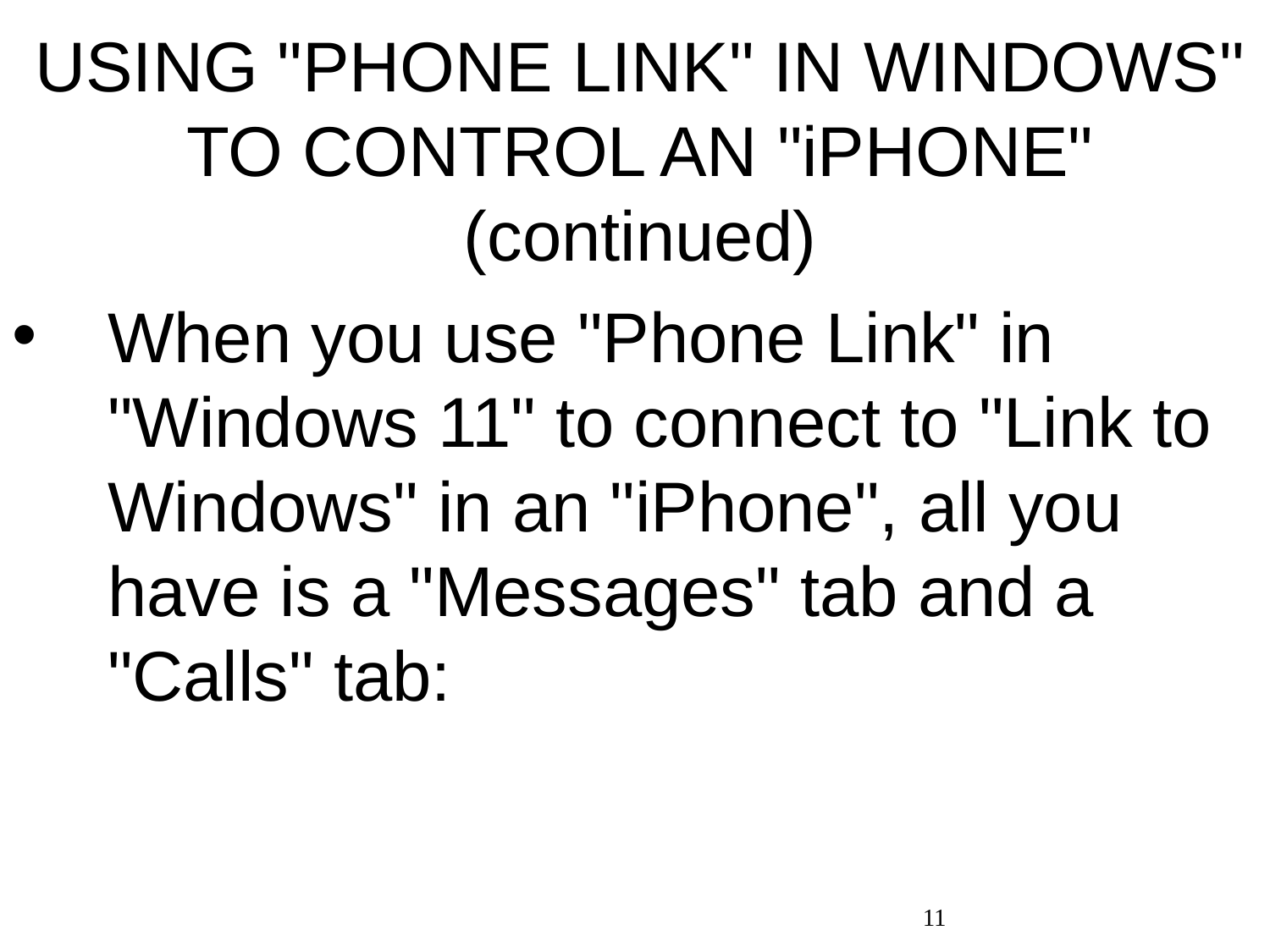

# USING "PHONE LINK" IN WINDOWS" TO CONTROL AN "iPHONE" (continued)
When you use "Phone Link" in "Windows 11" to connect to "Link to Windows" in an "iPhone", all you have is a "Messages" tab and a "Calls" tab:
11